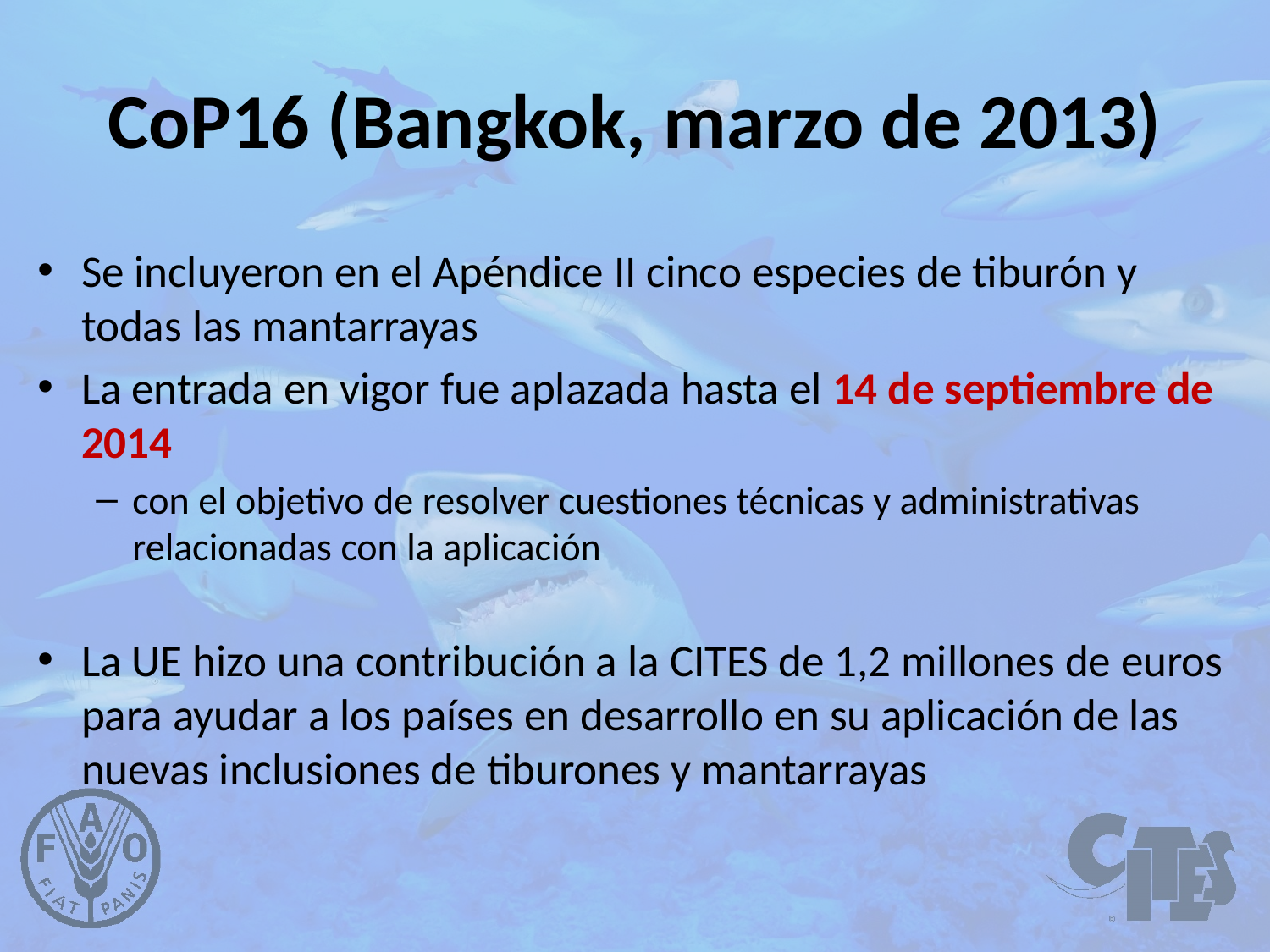

# CoP16 (Bangkok, marzo de 2013)
Se incluyeron en el Apéndice II cinco especies de tiburón y todas las mantarrayas
La entrada en vigor fue aplazada hasta el 14 de septiembre de 2014
con el objetivo de resolver cuestiones técnicas y administrativas relacionadas con la aplicación

La UE hizo una contribución a la CITES de 1,2 millones de euros para ayudar a los países en desarrollo en su aplicación de las nuevas inclusiones de tiburones y mantarrayas